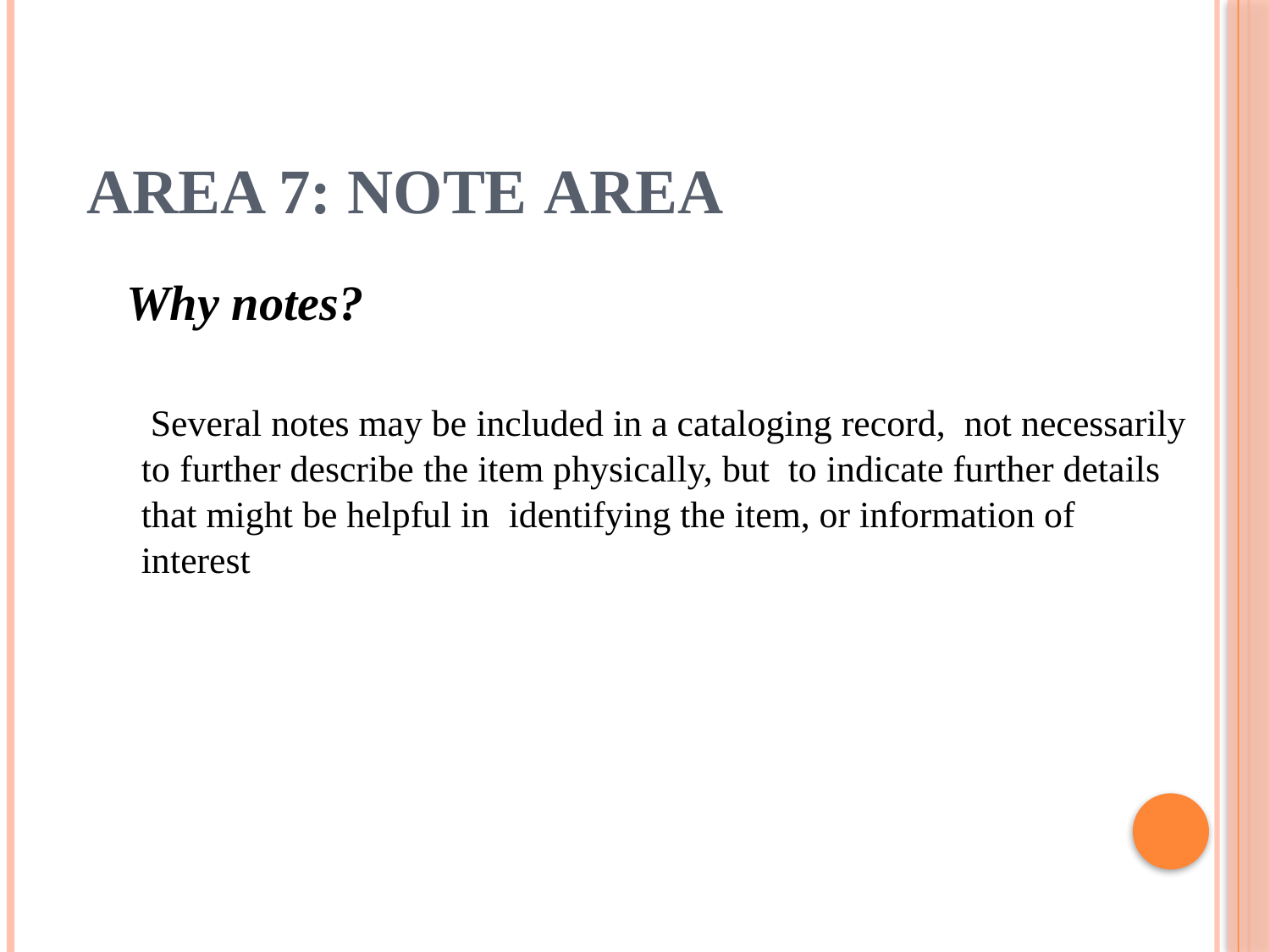

# Area 7: Note area
    Why notes?

 Several notes may be included in a cataloging record,  not necessarily to further describe the item physically, but  to indicate further details that might be helpful in  identifying the item, or information of interest